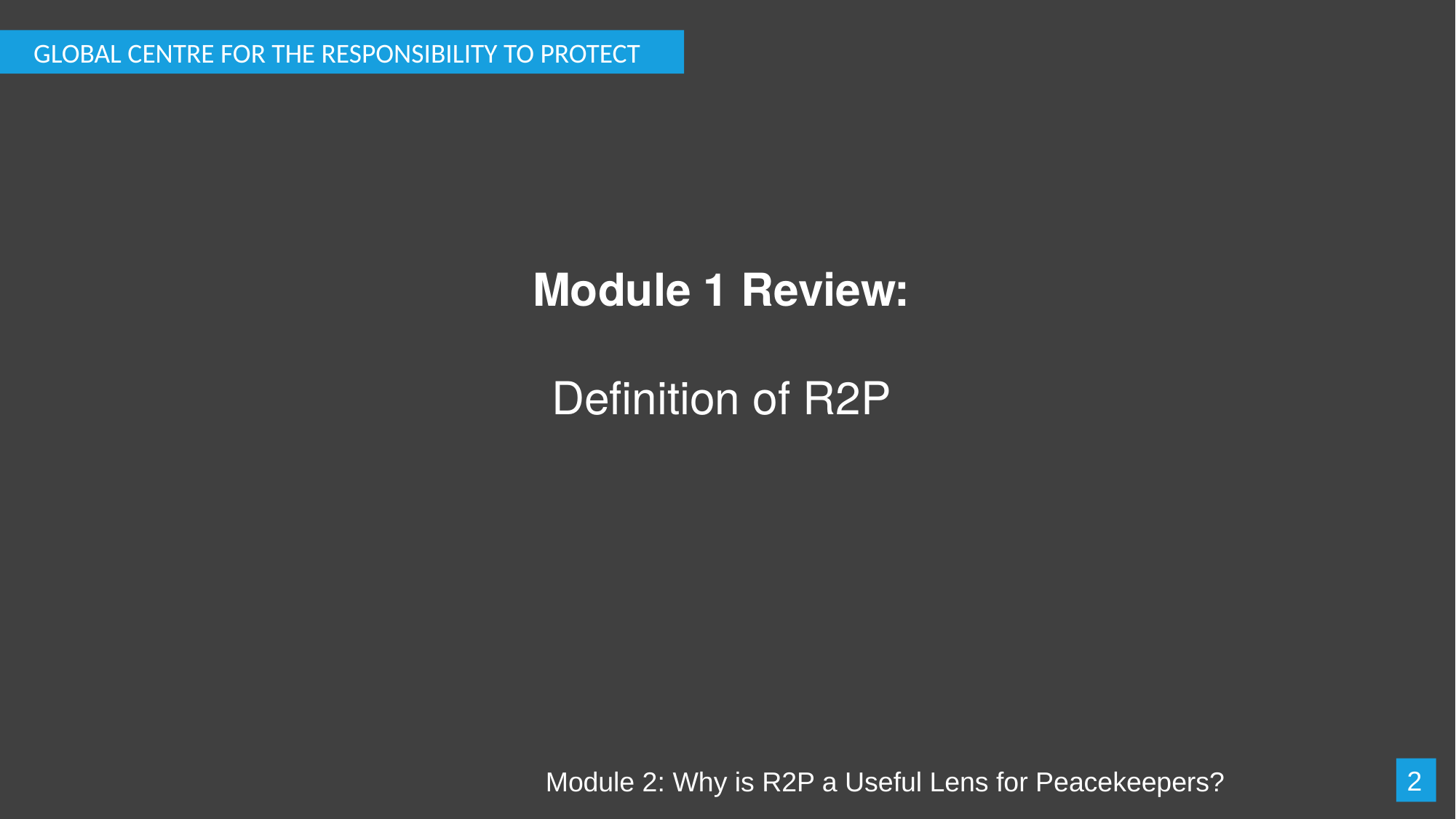

GLOBAL CENTRE FOR THE RESPONSIBILITY TO PROTECT
# Module 1 Review: Definition of R2P
2
Module 2: Why is R2P a Useful Lens for Peacekeepers?